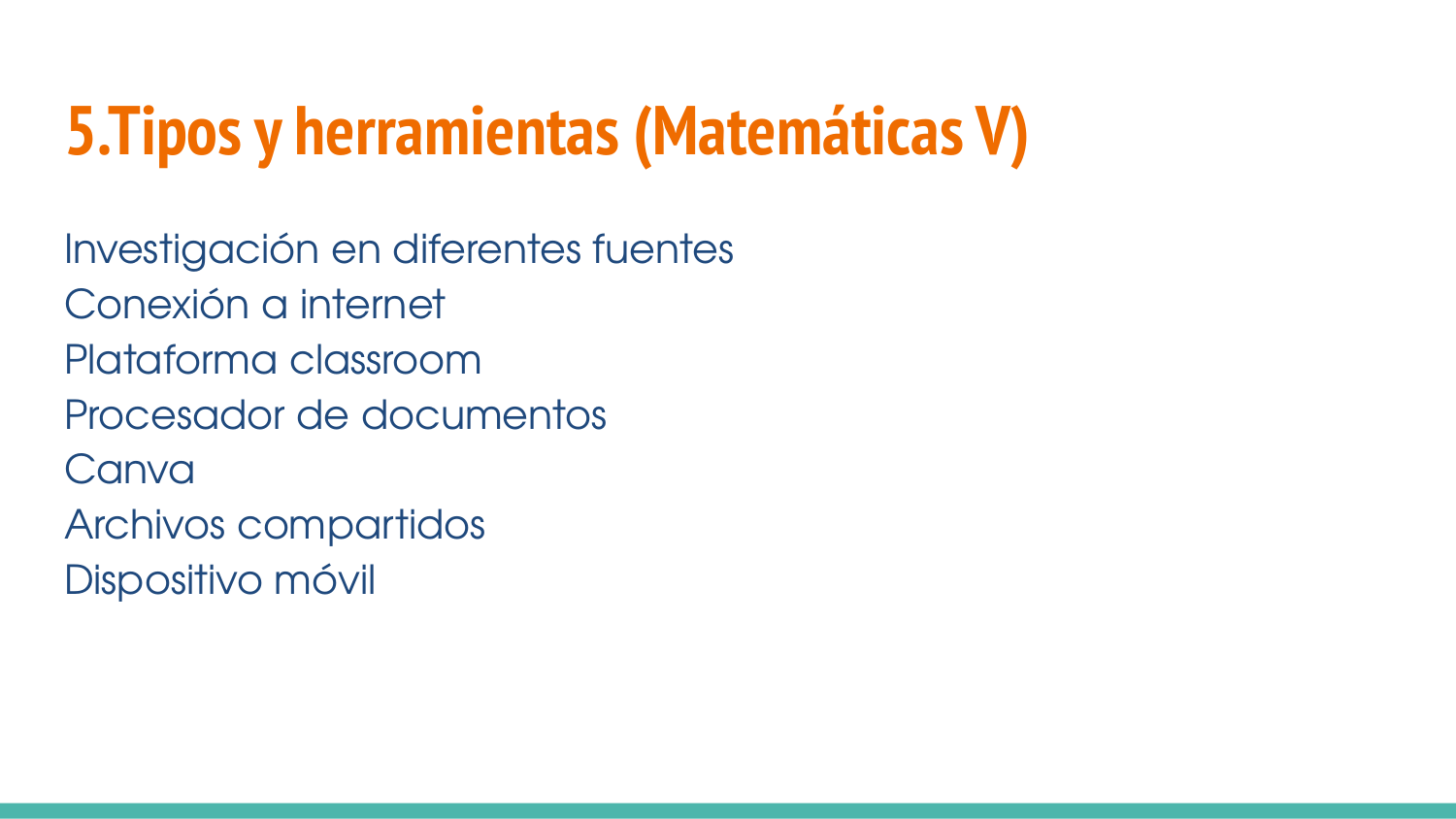

# 5.Tipos y herramientas (Matemáticas V)

Investigación en diferentes fuentes
Conexión a internet
Plataforma classroom
Procesador de documentos
Canva
Archivos compartidos
Dispositivo móvil